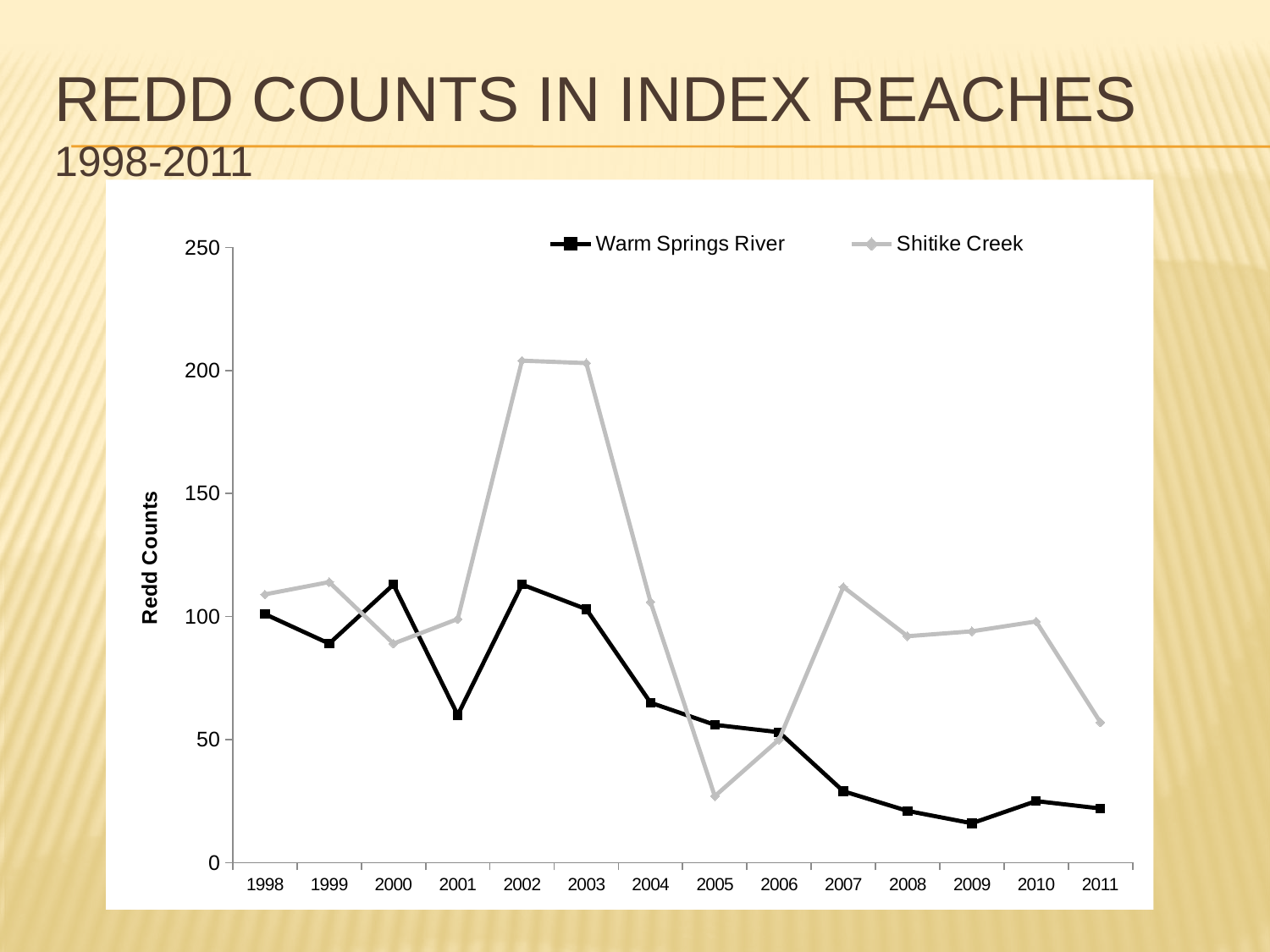

# Redd counts in index reaches 1998-2011

### Chart

| Category |  |  |
|---|---|---|
| 1998 | 101.0 | 109.0 |
| 1999 | 89.0 | 114.0 |
| 2000 | 113.0 | 89.0 |
| 2001 | 60.0 | 99.0 |
| 2002 | 113.0 | 204.0 |
| 2003 | 103.0 | 203.0 |
| 2004 | 65.0 | 106.0 |
| 2005 | 56.0 | 27.0 |
| 2006 | 53.0 | 50.0 |
| 2007 | 29.0 | 112.0 |
| 2008 | 21.0 | 92.0 |
| 2009 | 16.0 | 94.0 |
| 2010 | 25.0 | 98.0 |
| 2011 | 22.0 | 57.0 |